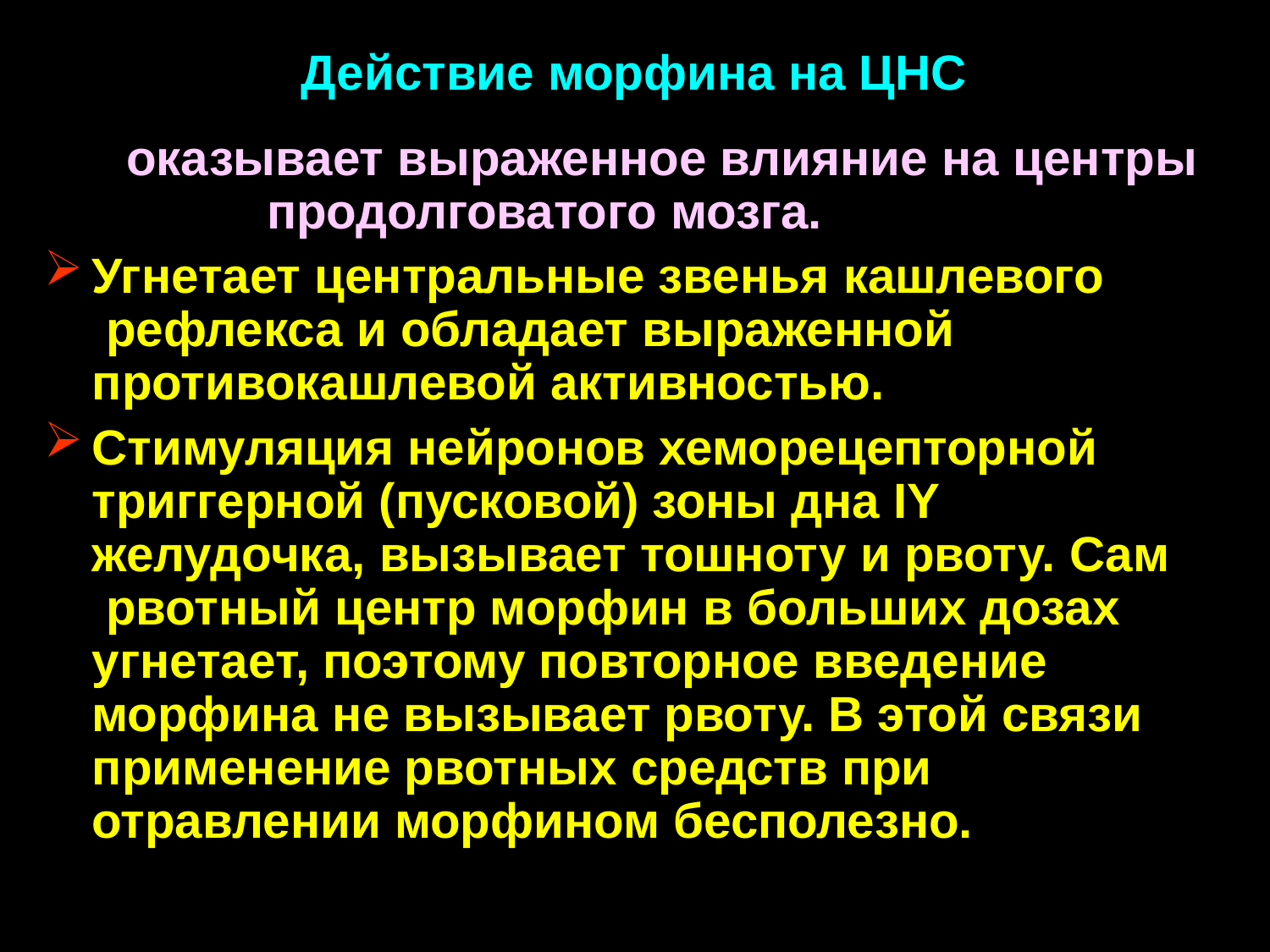

Действие морфина на ЦНС  оказывает выраженное влияние на центры
продолговатого мозга.
Угнетает центральные звенья кашлевого  рефлекса и обладает выраженной  противокашлевой активностью.
Стимуляция нейронов хеморецепторной  триггерной (пусковой) зоны дна IY  желудочка, вызывает тошноту и рвоту. Сам  рвотный центр морфин в больших дозах  угнетает, поэтому повторное введение  морфина не вызывает рвоту. В этой связи  применение рвотных средств при  отравлении морфином бесполезно.